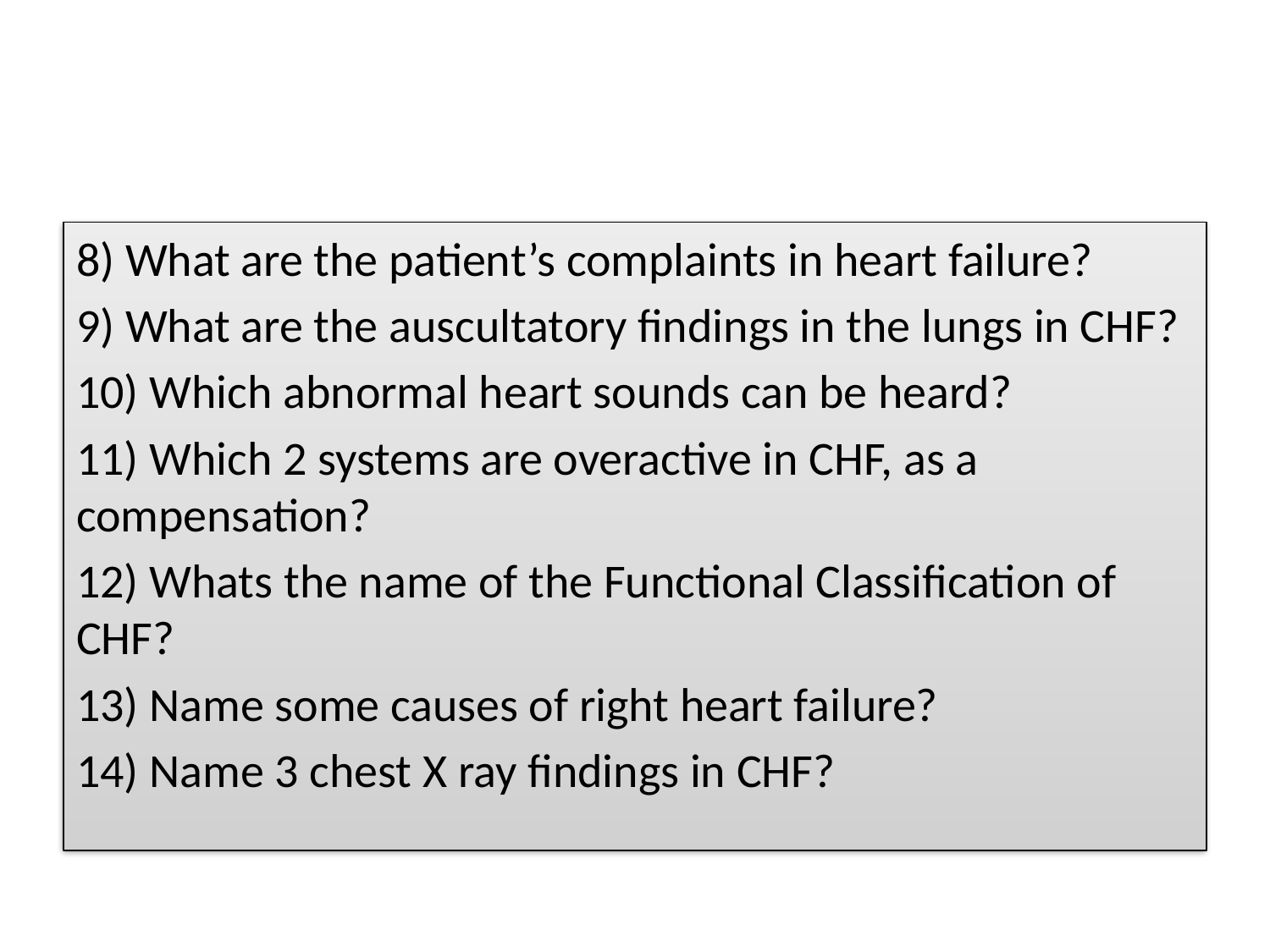

#
8) What are the patient’s complaints in heart failure?
9) What are the auscultatory findings in the lungs in CHF?
10) Which abnormal heart sounds can be heard?
11) Which 2 systems are overactive in CHF, as a compensation?
12) Whats the name of the Functional Classification of CHF?
13) Name some causes of right heart failure?
14) Name 3 chest X ray findings in CHF?